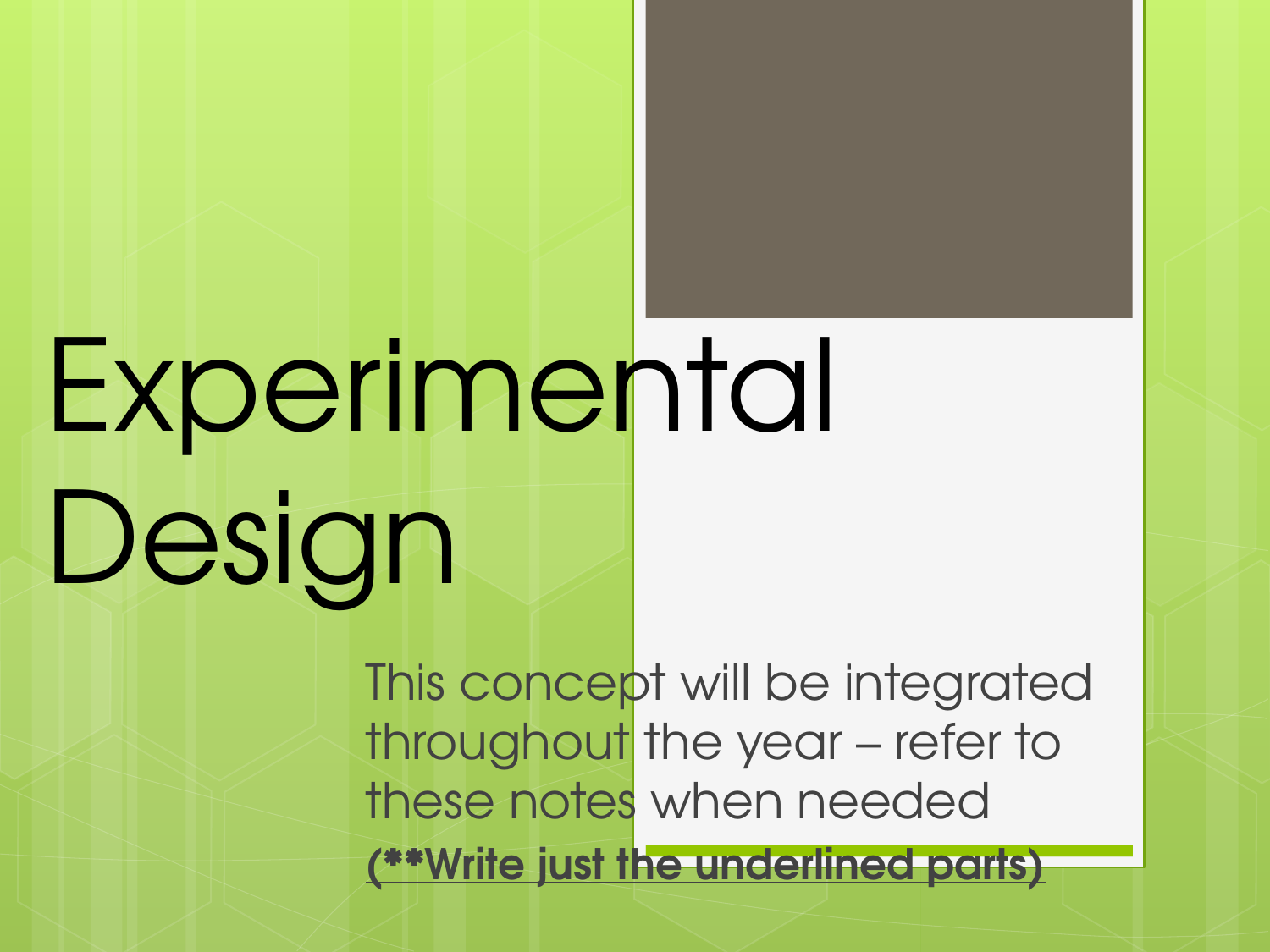

# Experimental Design
This concept will be integrated throughout the year – refer to these notes when needed
(**Write just the underlined parts)